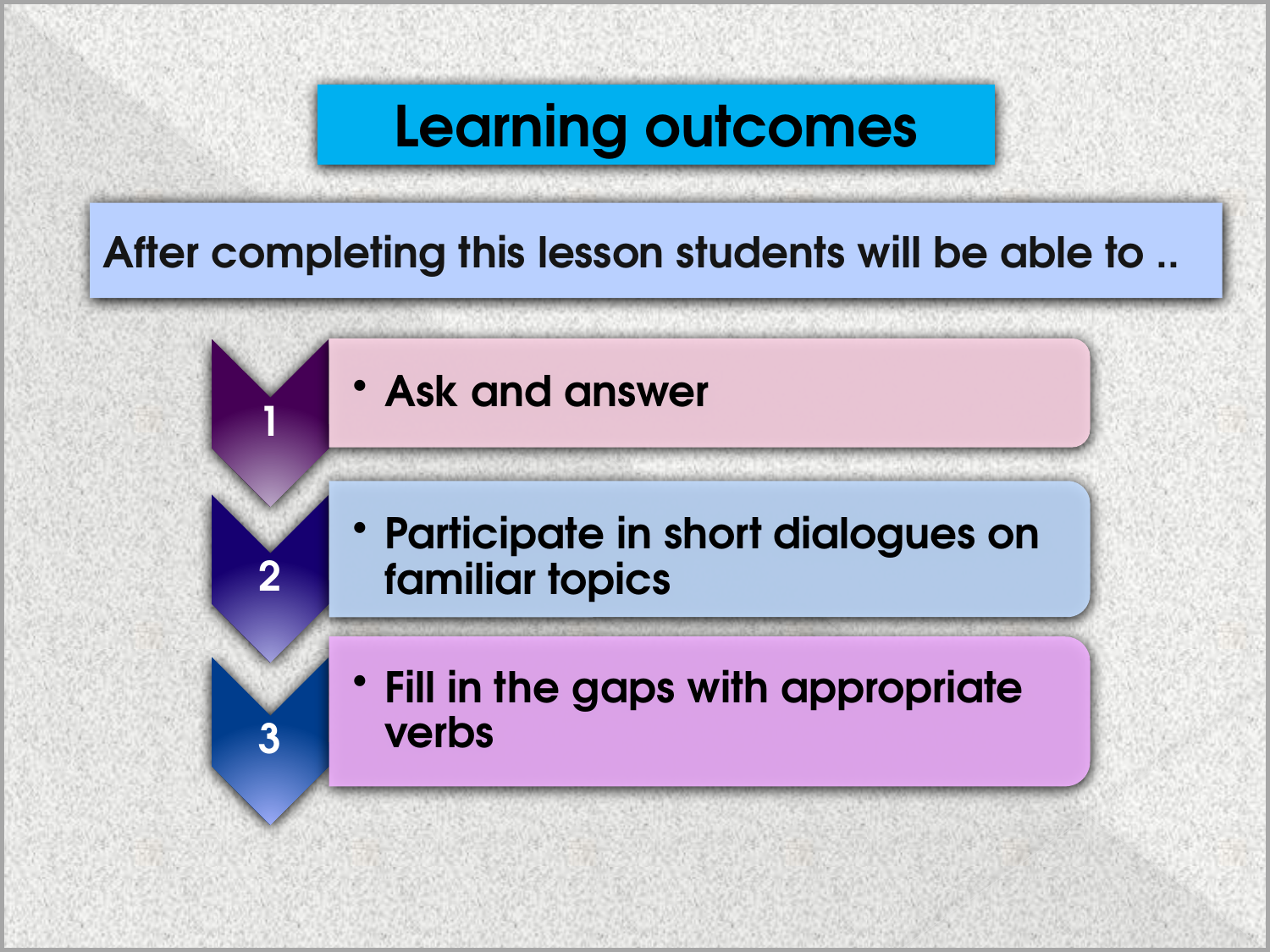

Learning outcomes
After completing this lesson students will be able to ..
1
Ask and answer
2

Participate in short dialogues on familiar topics

3
Fill in the gaps with appropriate verbs